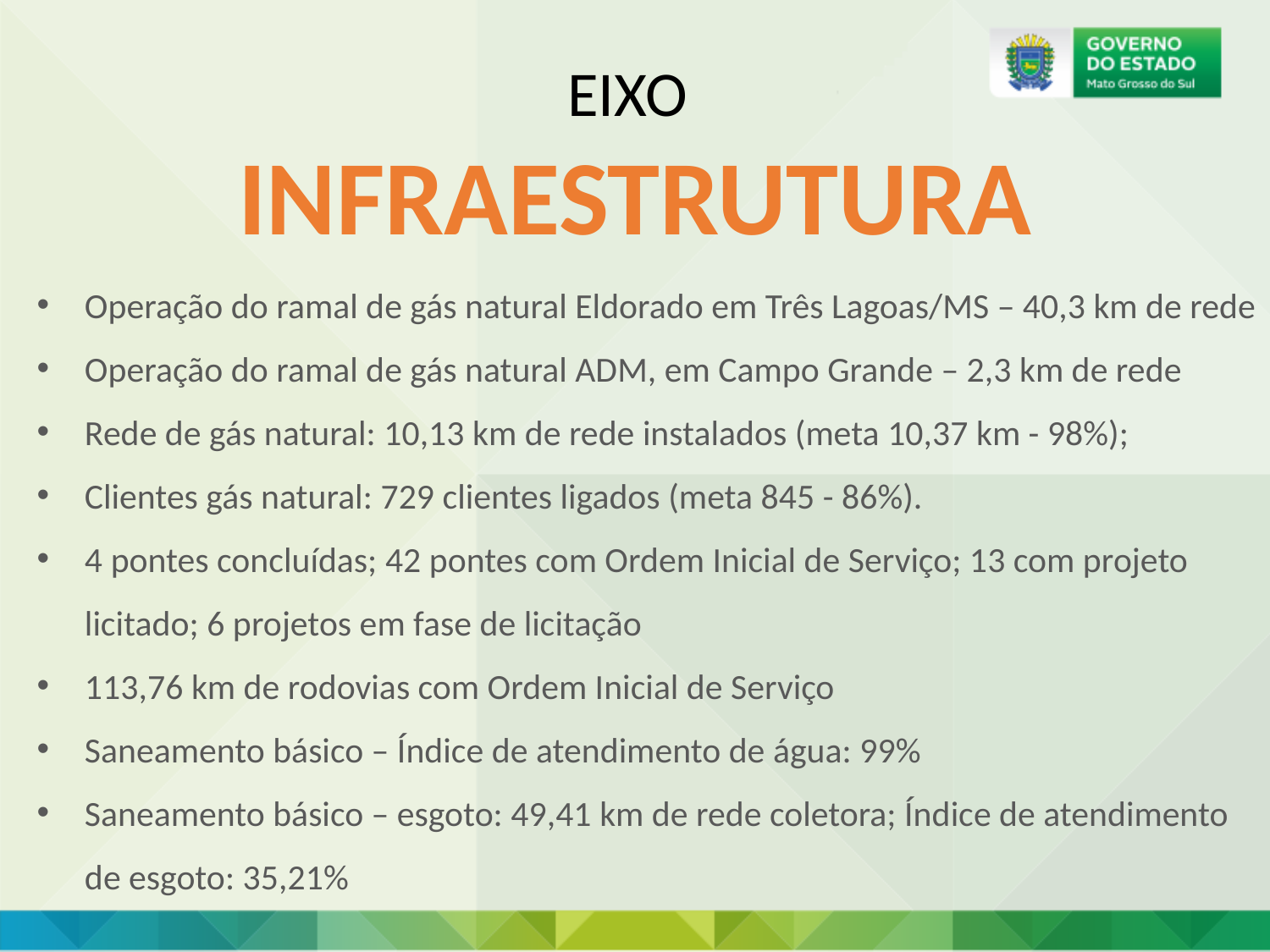

EIXO
INFRAESTRUTURA
Operação do ramal de gás natural Eldorado em Três Lagoas/MS – 40,3 km de rede
Operação do ramal de gás natural ADM, em Campo Grande – 2,3 km de rede
Rede de gás natural: 10,13 km de rede instalados (meta 10,37 km - 98%);
Clientes gás natural: 729 clientes ligados (meta 845 - 86%).
4 pontes concluídas; 42 pontes com Ordem Inicial de Serviço; 13 com projeto licitado; 6 projetos em fase de licitação
113,76 km de rodovias com Ordem Inicial de Serviço
Saneamento básico – Índice de atendimento de água: 99%
Saneamento básico – esgoto: 49,41 km de rede coletora; Índice de atendimento de esgoto: 35,21%